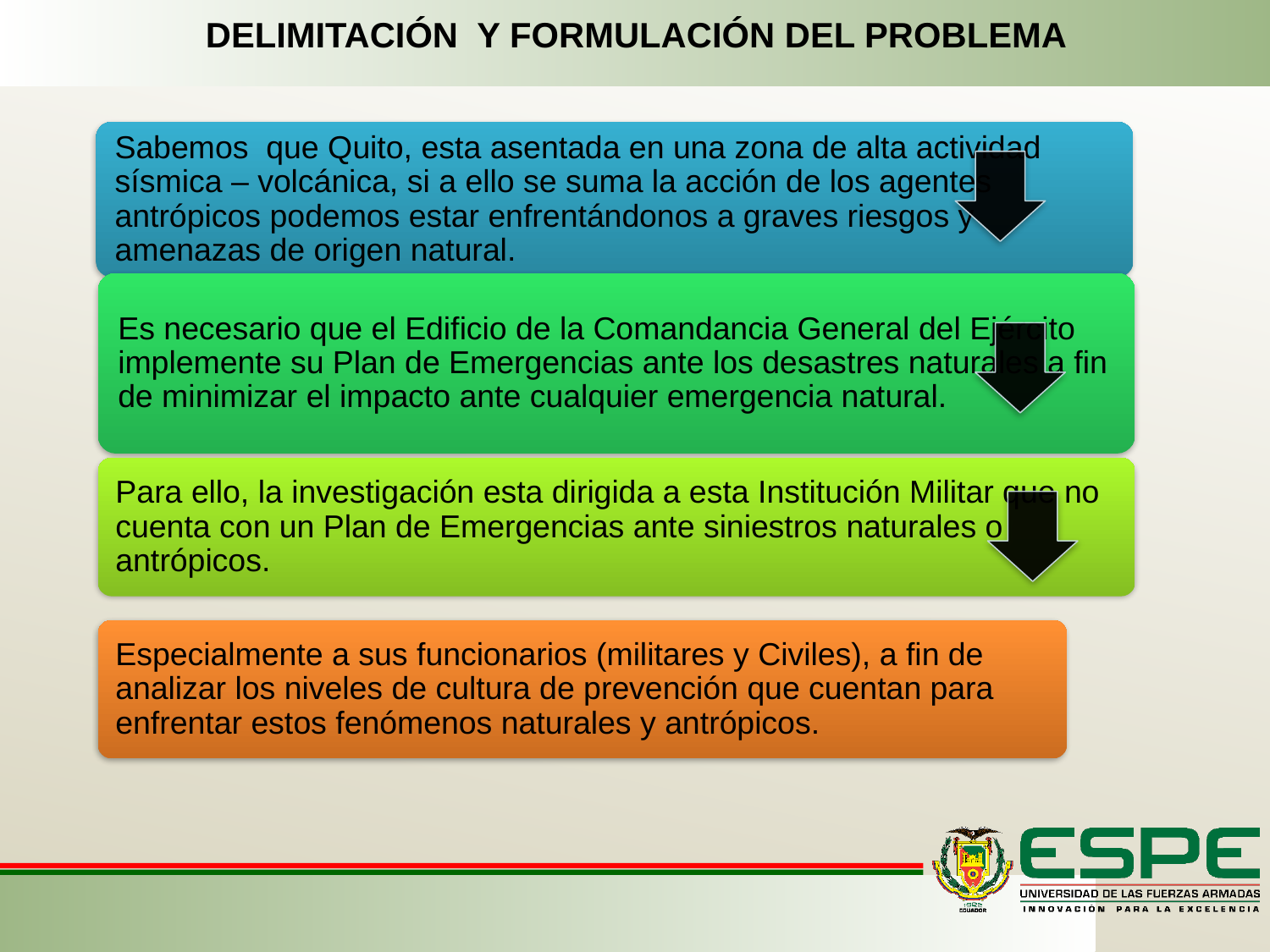

# DELIMITACIÓN  Y FORMULACIÓN DEL PROBLEMA
Sabemos  que Quito, esta asentada en una zona de alta actividad sísmica – volcánica, si a ello se suma la acción de los agentes antrópicos podemos estar enfrentándonos a graves riesgos y amenazas de origen natural.
Es necesario que el Edificio de la Comandancia General del Ejército implemente su Plan de Emergencias ante los desastres naturales a fin de minimizar el impacto ante cualquier emergencia natural.
Para ello, la investigación esta dirigida a esta Institución Militar que no cuenta con un Plan de Emergencias ante siniestros naturales o antrópicos.
Especialmente a sus funcionarios (militares y Civiles), a fin de analizar los niveles de cultura de prevención que cuentan para enfrentar estos fenómenos naturales y antrópicos.